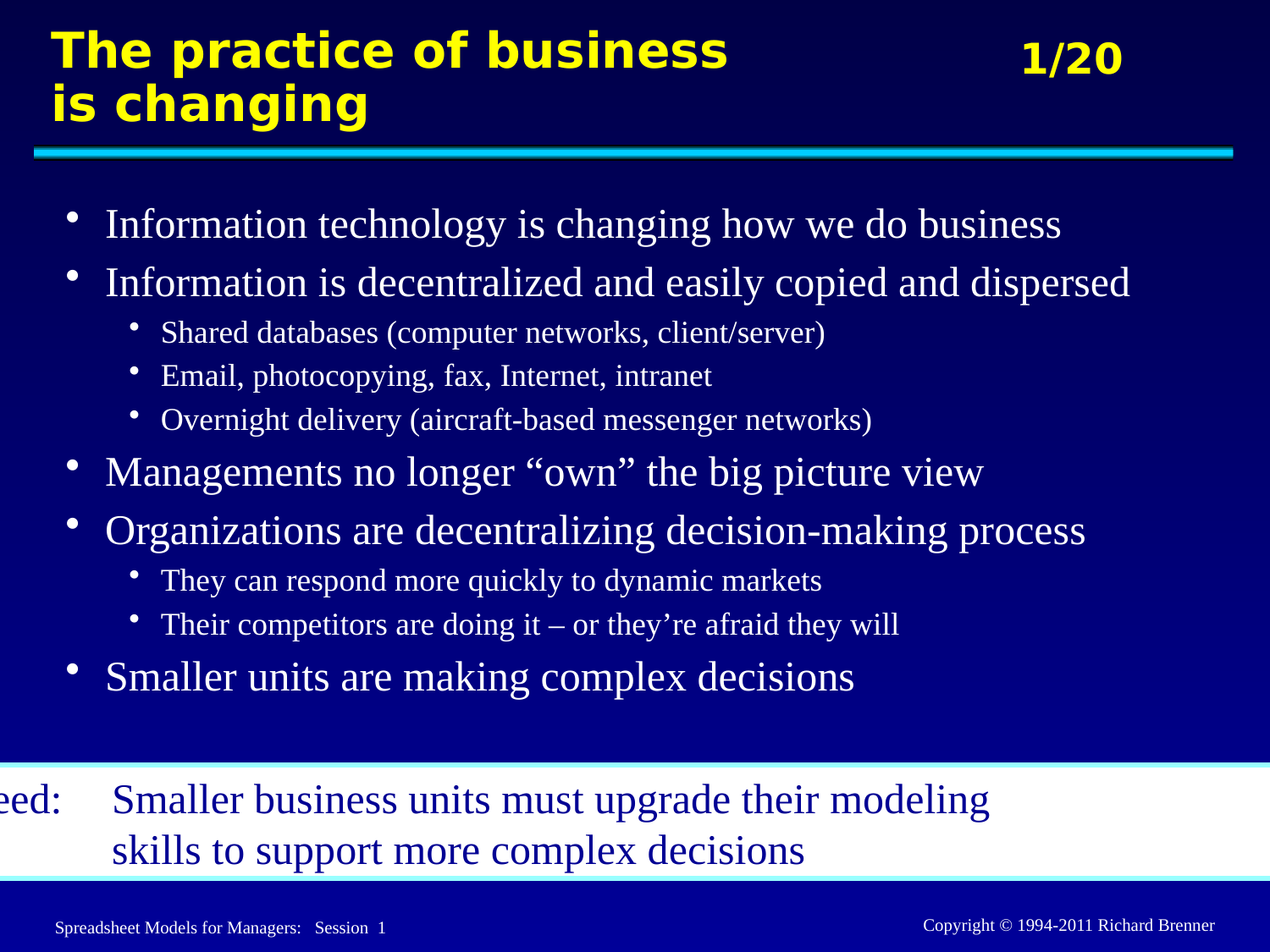

# The practice of business is changing
Information technology is changing how we do business
Information is decentralized and easily copied and dispersed
Shared databases (computer networks, client/server)
Email, photocopying, fax, Internet, intranet
Overnight delivery (aircraft-based messenger networks)
Managements no longer “own” the big picture view
Organizations are decentralizing decision-making process
They can respond more quickly to dynamic markets
Their competitors are doing it – or they’re afraid they will
Smaller units are making complex decisions
Need:	Smaller business units must upgrade their modeling
skills to support more complex decisions